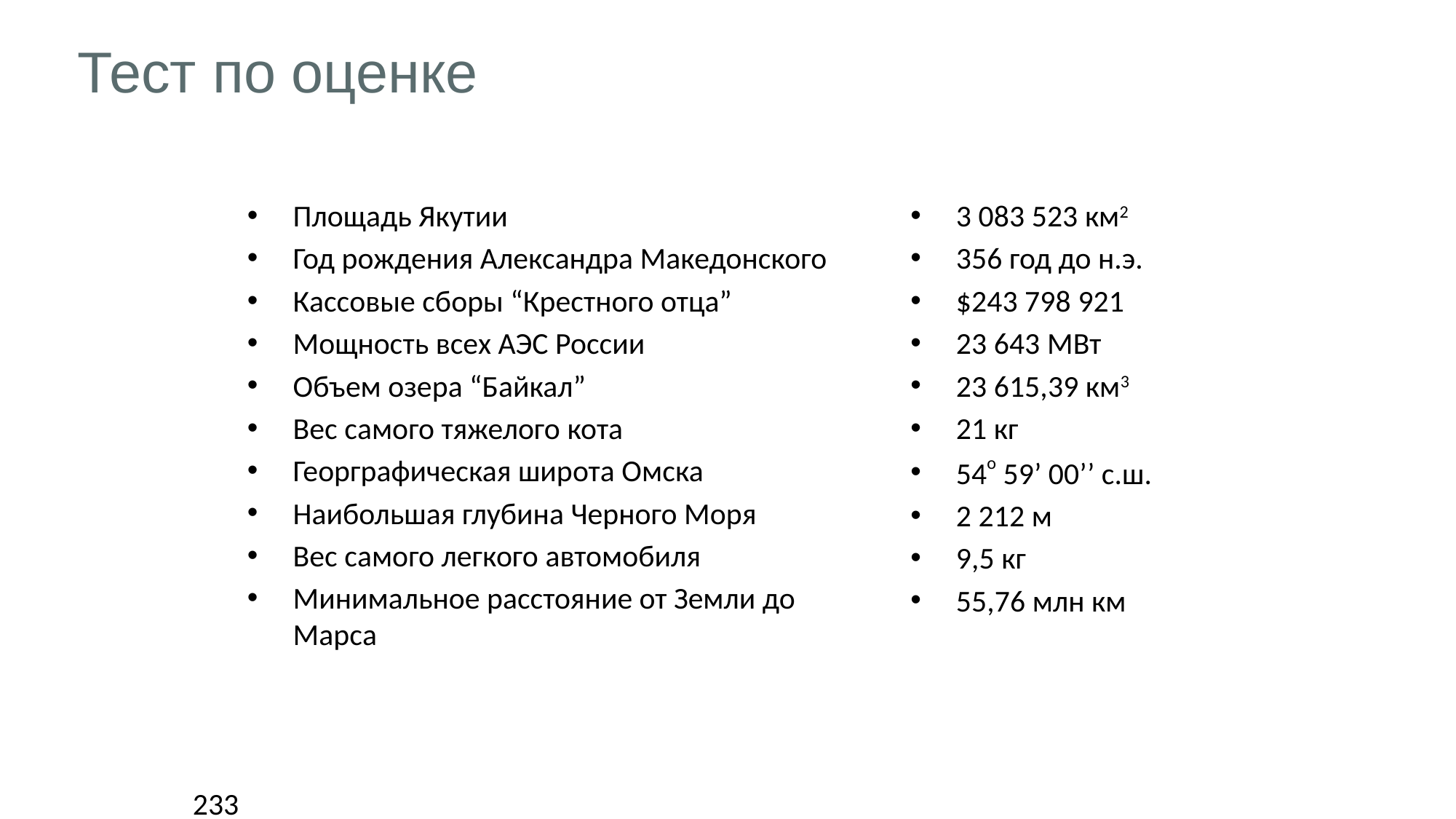

# Тест по оценке
Площадь Якутии
Год рождения Александра Македонского
Кассовые сборы “Крестного отца”
Мощность всех АЭС России
Объем озера “Байкал”
Вес самого тяжелого кота
Георграфическая широта Омска
Наибольшая глубина Черного Моря
Вес самого легкого автомобиля
Минимальное расстояние от Земли до Марса
3 083 523 км2
356 год до н.э.
$243 798 921
23 643 МВт
23 615,39 км3
21 кг
54o 59’ 00’’ с.ш.
2 212 м
9,5 кг
55,76 млн км
233